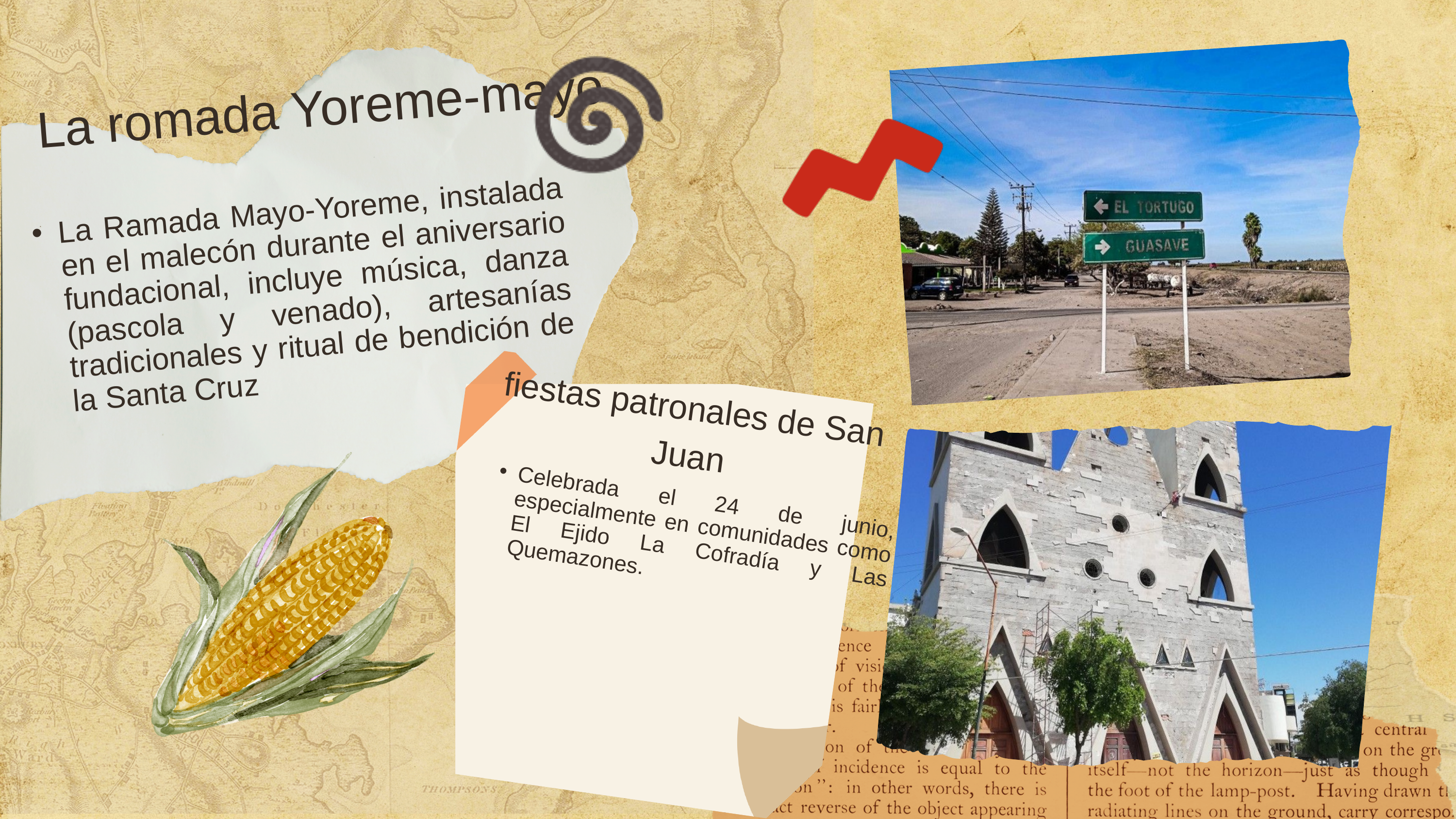

La romada Yoreme-mayo

La Ramada Mayo‑Yoreme, instalada en el malecón durante el aniversario fundacional, incluye música, danza (pascola y venado), artesanías tradicionales y ritual de bendición de la Santa Cruz

fiestas patronales de San Juan

Celebrada el 24 de junio, especialmente en comunidades como El Ejido La Cofradía y Las Quemazones.